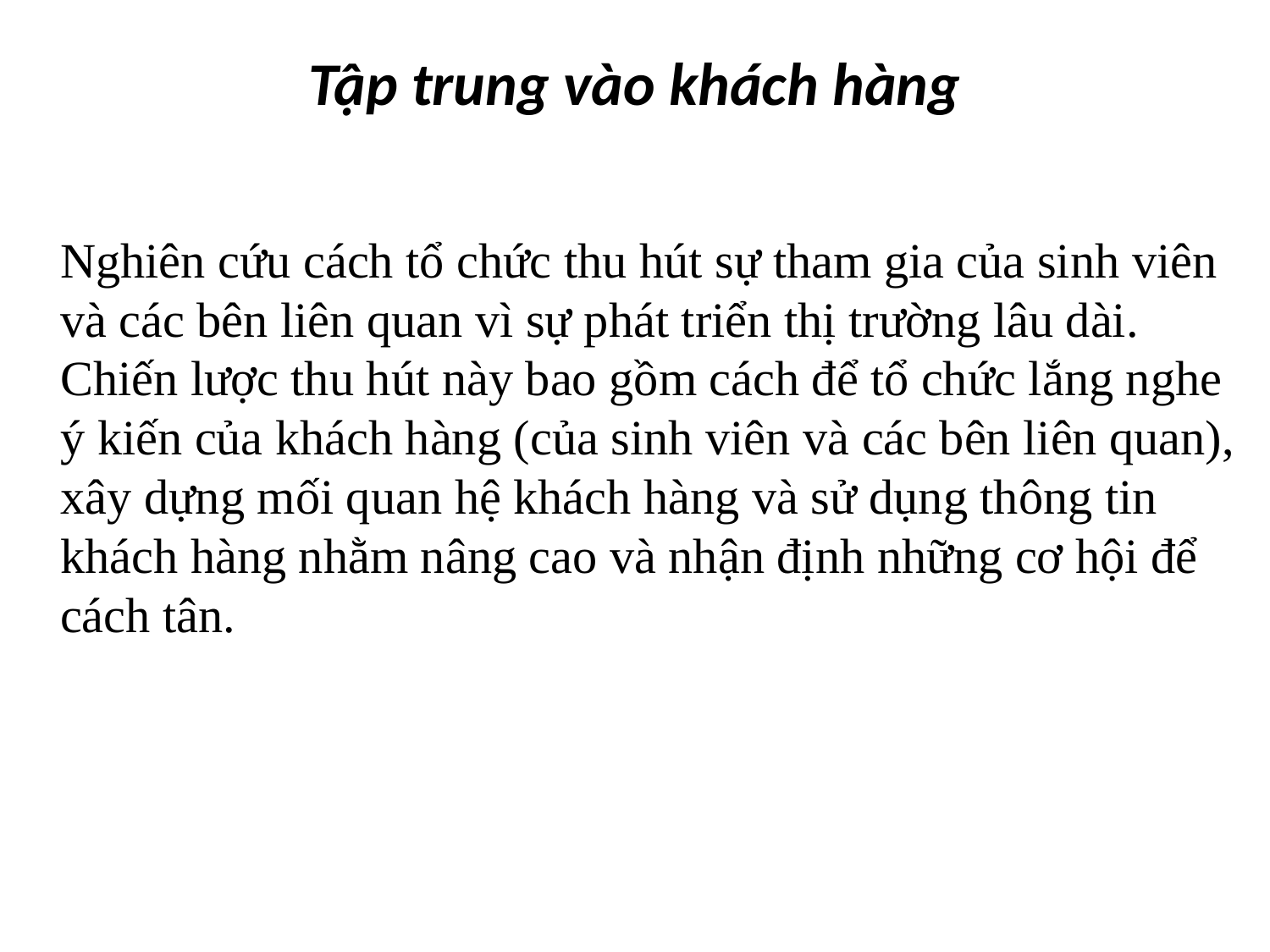

# Tập trung vào khách hàng
	Nghiên cứu cách tổ chức thu hút sự tham gia của sinh viên và các bên liên quan vì sự phát triển thị trường lâu dài. Chiến lược thu hút này bao gồm cách để tổ chức lắng nghe ý kiến của khách hàng (của sinh viên và các bên liên quan), xây dựng mối quan hệ khách hàng và sử dụng thông tin khách hàng nhằm nâng cao và nhận định những cơ hội để cách tân.